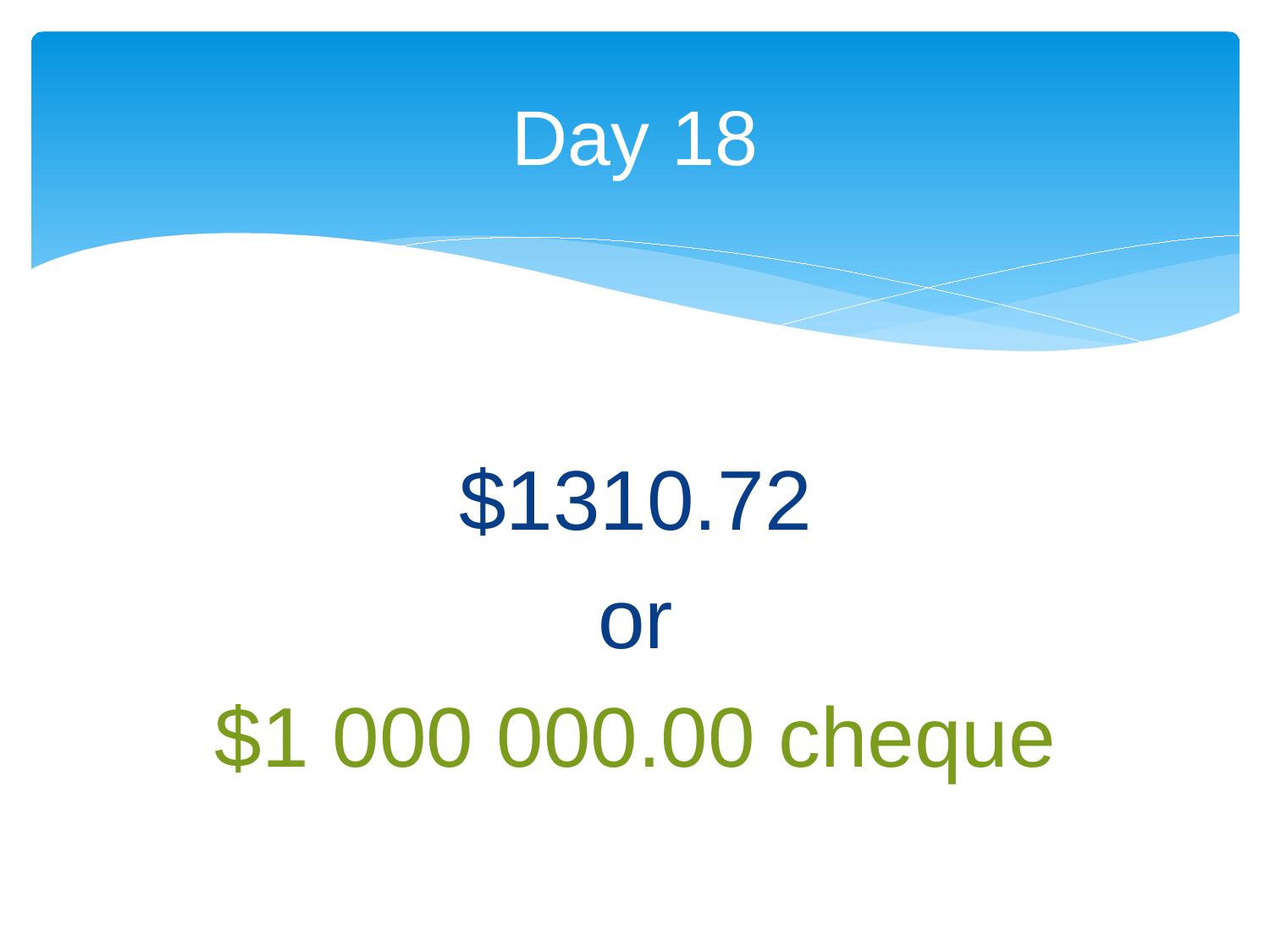

# Day 18

$1310.72
or
$1 000 000.00 cheque